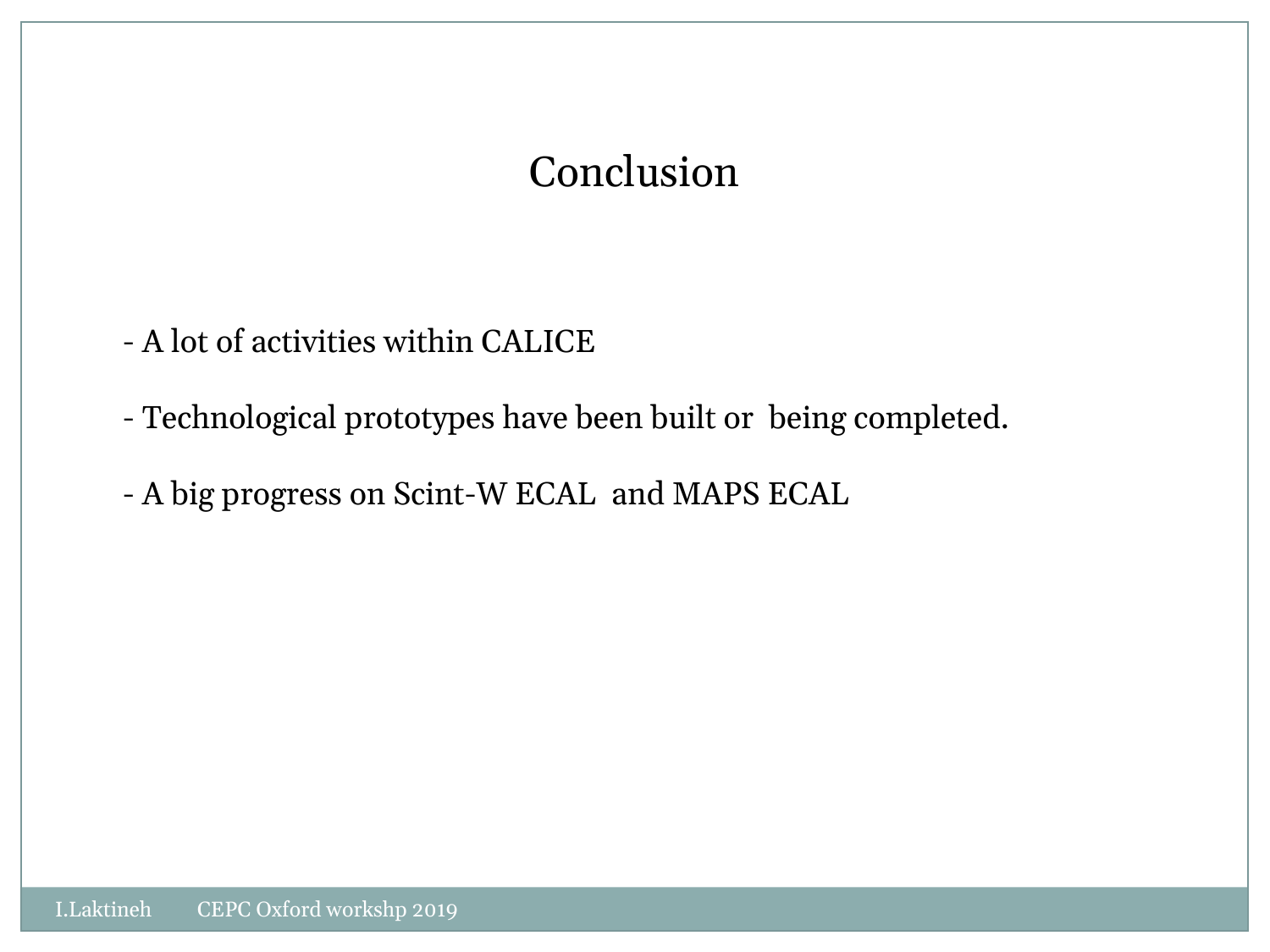

Conclusion
- A lot of activities within CALICE

- Technological prototypes have been built or  being completed.

- A big progress on Scint-W ECAL  and MAPS ECAL
I.Laktineh         CEPC Oxford workshp 2019